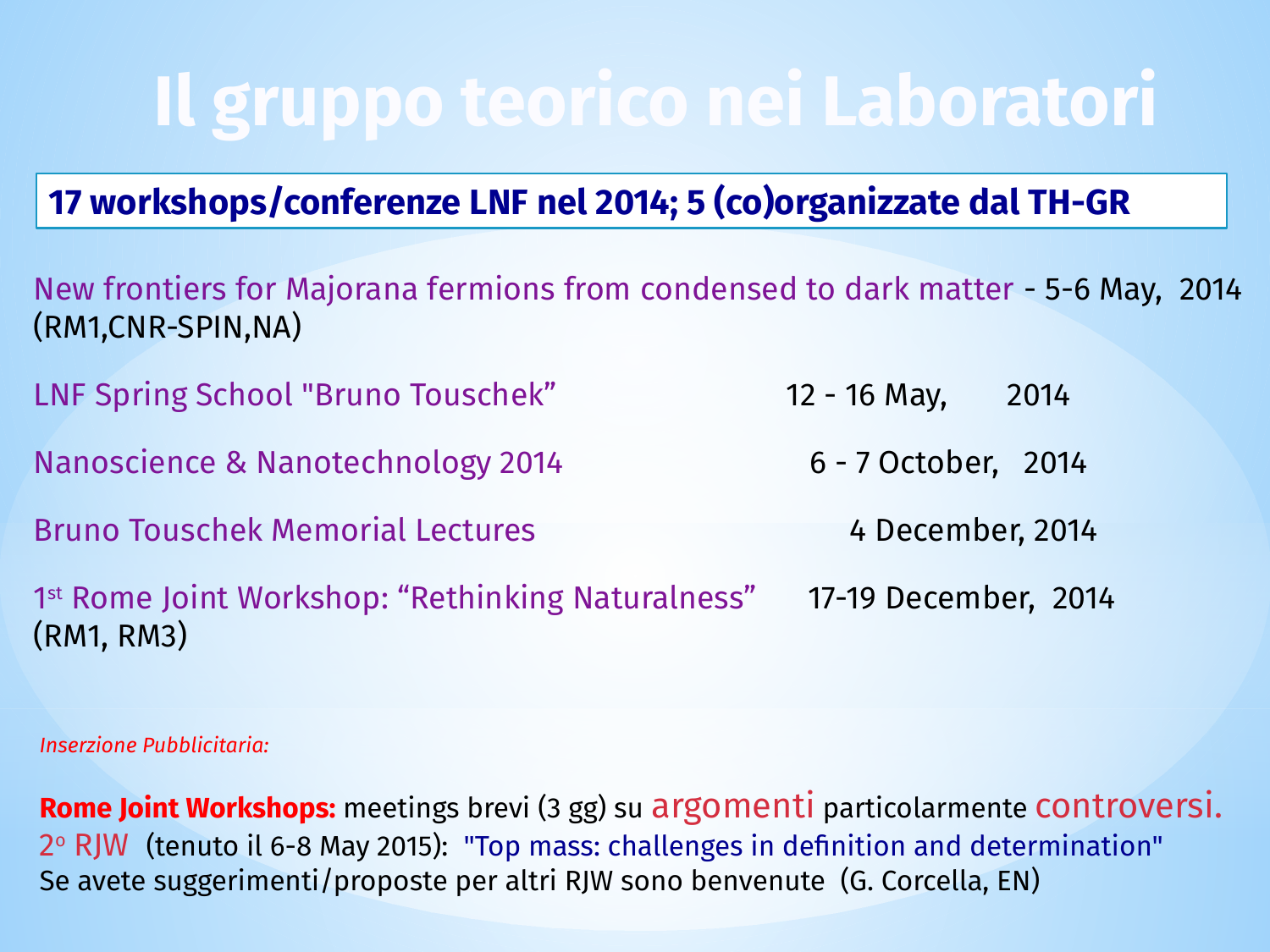

Il gruppo teorico nei Laboratori
17 workshops/conferenze LNF nel 2014; 5 (co)organizzate dal TH-GR
New frontiers for Majorana fermions from condensed to dark matter - 5-6 May,  2014
(RM1,CNR-SPIN,NA)

LNF Spring School "Bruno Touschek”                           12 - 16 May,       2014

Nanoscience & Nanotechnology 2014                             6 - 7 October,   2014

Bruno Touschek Memorial Lectures                                     4 December, 2014

1st Rome Joint Workshop: “Rethinking Naturalness”      17-19 December,  2014
(RM1, RM3)
Inserzione Pubblicitaria:

Rome Joint Workshops: meetings brevi (3 gg) su argomenti particolarmente controversi.
2o RJW  (tenuto il 6-8 May 2015):  "Top mass: challenges in definition and determination"
Se avete suggerimenti/proposte per altri RJW sono benvenute  (G. Corcella, EN)